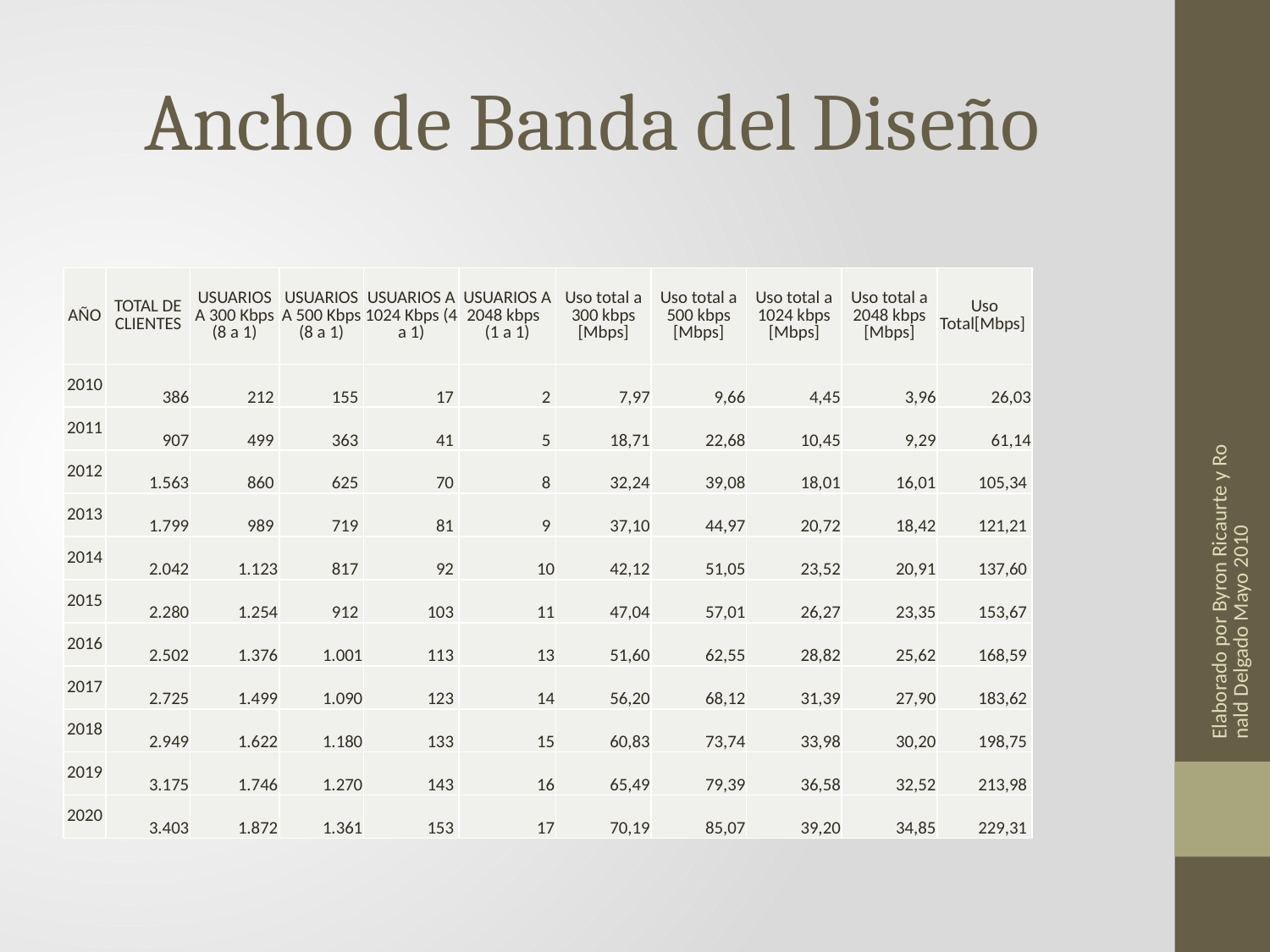

# Ancho de Banda del Diseño
| AÑO | TOTAL DE CLIENTES | USUARIOS A 300 Kbps (8 a 1) | USUARIOS A 500 Kbps (8 a 1) | USUARIOS A 1024 Kbps (4 a 1) | USUARIOS A 2048 kbps (1 a 1) | Uso total a 300 kbps [Mbps] | Uso total a 500 kbps [Mbps] | Uso total a 1024 kbps [Mbps] | Uso total a 2048 kbps [Mbps] | Uso Total[Mbps] |
| --- | --- | --- | --- | --- | --- | --- | --- | --- | --- | --- |
| 2010 | 386 | 212 | 155 | 17 | 2 | 7,97 | 9,66 | 4,45 | 3,96 | 26,03 |
| 2011 | 907 | 499 | 363 | 41 | 5 | 18,71 | 22,68 | 10,45 | 9,29 | 61,14 |
| 2012 | 1.563 | 860 | 625 | 70 | 8 | 32,24 | 39,08 | 18,01 | 16,01 | 105,34 |
| 2013 | 1.799 | 989 | 719 | 81 | 9 | 37,10 | 44,97 | 20,72 | 18,42 | 121,21 |
| 2014 | 2.042 | 1.123 | 817 | 92 | 10 | 42,12 | 51,05 | 23,52 | 20,91 | 137,60 |
| 2015 | 2.280 | 1.254 | 912 | 103 | 11 | 47,04 | 57,01 | 26,27 | 23,35 | 153,67 |
| 2016 | 2.502 | 1.376 | 1.001 | 113 | 13 | 51,60 | 62,55 | 28,82 | 25,62 | 168,59 |
| 2017 | 2.725 | 1.499 | 1.090 | 123 | 14 | 56,20 | 68,12 | 31,39 | 27,90 | 183,62 |
| 2018 | 2.949 | 1.622 | 1.180 | 133 | 15 | 60,83 | 73,74 | 33,98 | 30,20 | 198,75 |
| 2019 | 3.175 | 1.746 | 1.270 | 143 | 16 | 65,49 | 79,39 | 36,58 | 32,52 | 213,98 |
| 2020 | 3.403 | 1.872 | 1.361 | 153 | 17 | 70,19 | 85,07 | 39,20 | 34,85 | 229,31 |
Elaborado por Byron Ricaurte y Ronald Delgado Mayo 2010